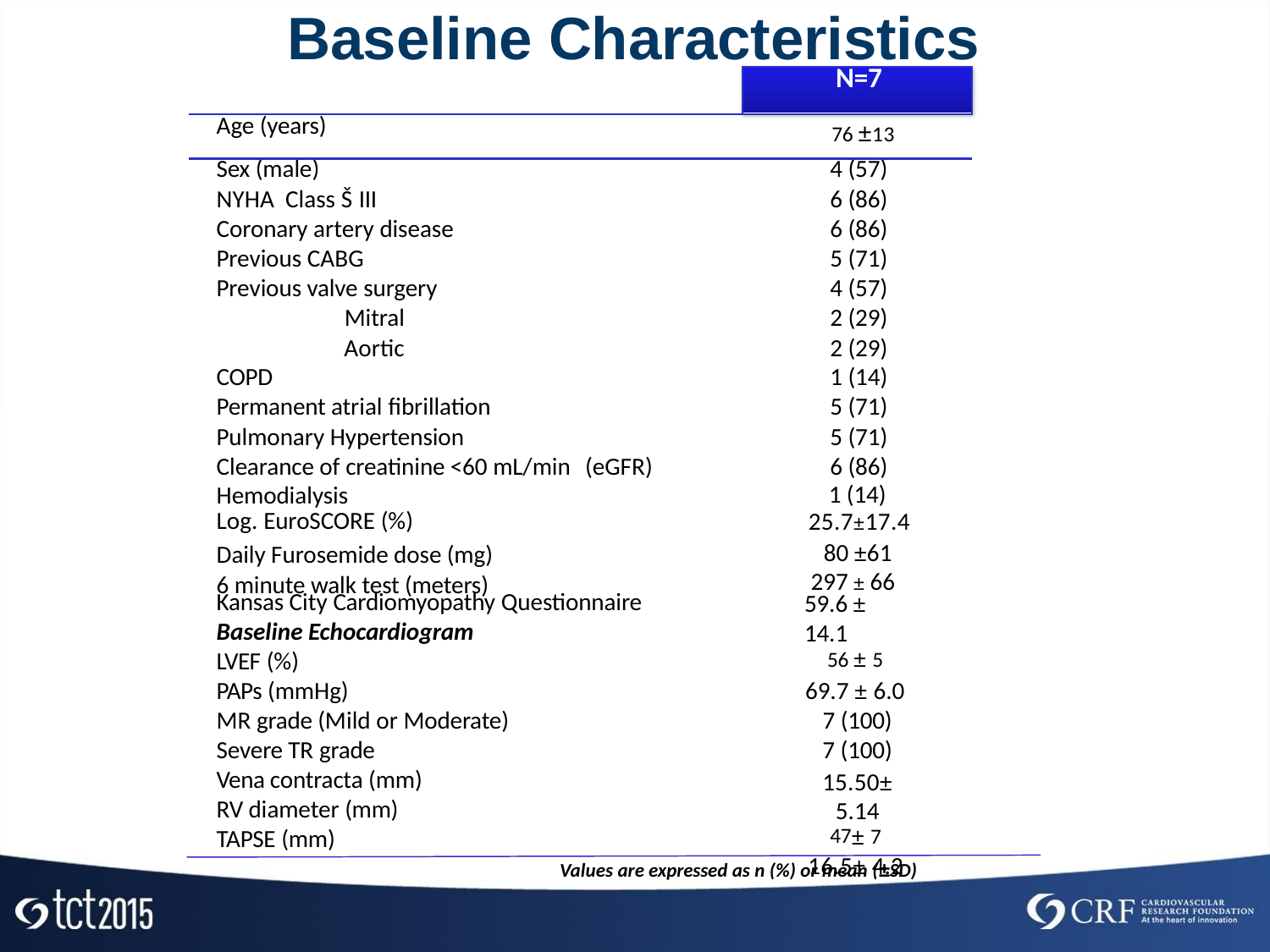

# Baseline Characteristics

|  |  | N=7 |
| --- | --- | --- |
| Age (years) |  | 76 ±13 |
| Sex (male) |  | 4 (57) |
| NYHA Class Š III |  | 6 (86) |
| Coronary artery disease |  | 6 (86) |
| Previous CABG |  | 5 (71) |
| Previous valve surgery |  | 4 (57) |
| Mitral |  | 2 (29) |
| Aortic |  | 2 (29) |
| COPD |  | 1 (14) |
| Permanent atrial fibrillation |  | 5 (71) |
| Pulmonary Hypertension |  | 5 (71) |
| Clearance of creatinine <60 mL/min | (eGFR) | 6 (86) |
| Hemodialysis Log. EuroSCORE (%) |  | 1 (14) 25.7±17.4 |
| Daily Furosemide dose (mg) |  | 80 ±61 |
| 6 minute walk test (meters) |  | 297 ± 66 |

Kansas City Cardiomyopathy Questionnaire
Baseline Echocardiogram
LVEF (%)
PAPs (mmHg)
MR grade (Mild or Moderate)
Severe TR grade  Vena contracta (mm)  RV diameter (mm)  TAPSE (mm)
59.6 ± 14.1
56 ± 5
69.7 ± 6.0
7 (100)
7 (100)
15.50± 5.14
47± 7
16.5± 4.2

Values are expressed as n (%) or mean (±SD)